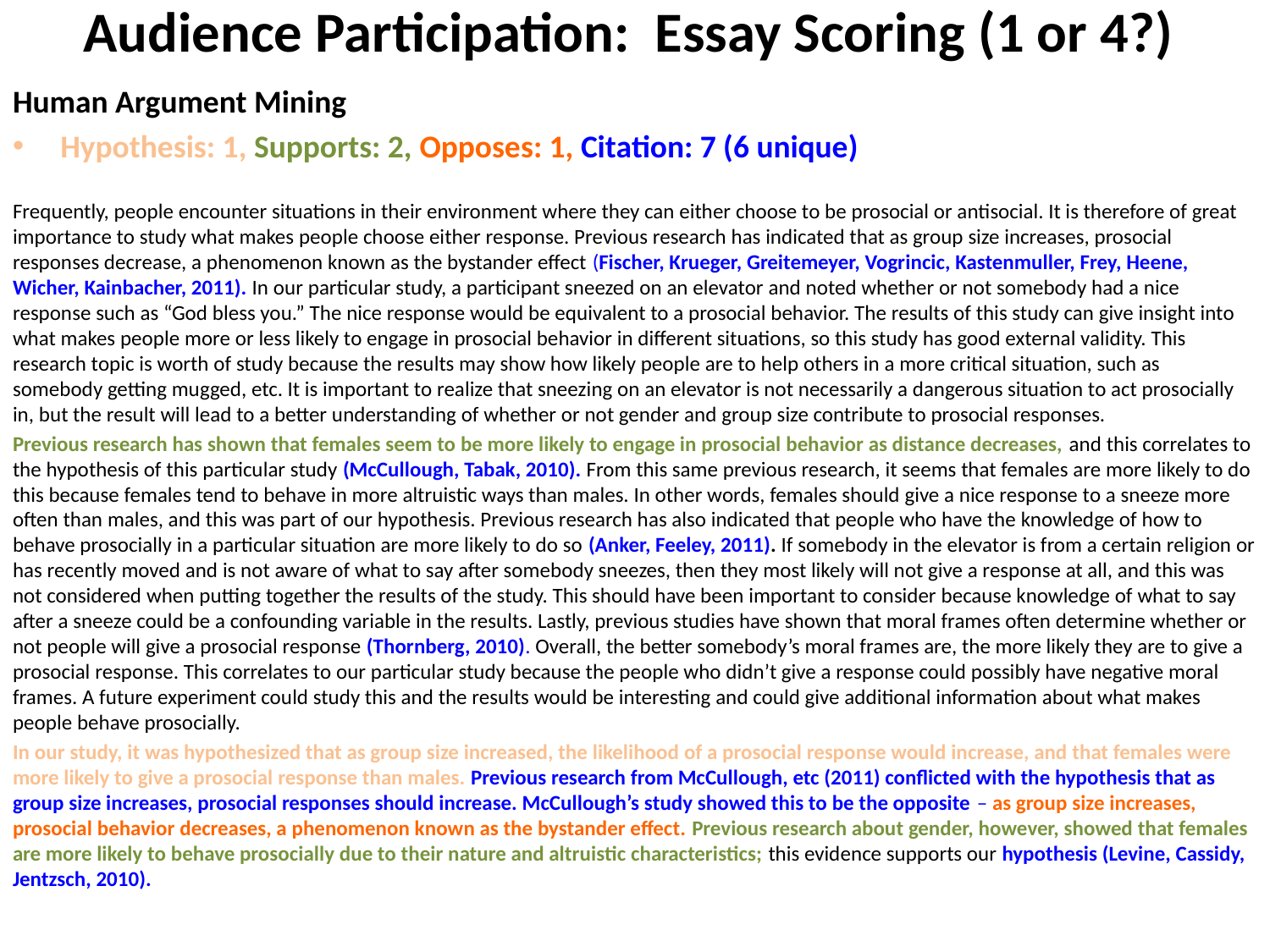

# Audience Participation:  Essay Scoring (1 or 4?)
Human Argument Mining
Hypothesis: 1, Supports: 2, Opposes: 1, Citation: 7 (6 unique)

Frequently, people encounter situations in their environment where they can either choose to be prosocial or antisocial. It is therefore of great importance to study what makes people choose either response. Previous research has indicated that as group size increases, prosocial responses decrease, a phenomenon known as the bystander effect (Fischer, Krueger, Greitemeyer, Vogrincic, Kastenmuller, Frey, Heene, Wicher, Kainbacher, 2011). In our particular study, a participant sneezed on an elevator and noted whether or not somebody had a nice response such as “God bless you.” The nice response would be equivalent to a prosocial behavior. The results of this study can give insight into what makes people more or less likely to engage in prosocial behavior in different situations, so this study has good external validity. This research topic is worth of study because the results may show how likely people are to help others in a more critical situation, such as somebody getting mugged, etc. It is important to realize that sneezing on an elevator is not necessarily a dangerous situation to act prosocially in, but the result will lead to a better understanding of whether or not gender and group size contribute to prosocial responses.
Previous research has shown that females seem to be more likely to engage in prosocial behavior as distance decreases, and this correlates to the hypothesis of this particular study (McCullough, Tabak, 2010). From this same previous research, it seems that females are more likely to do this because females tend to behave in more altruistic ways than males. In other words, females should give a nice response to a sneeze more often than males, and this was part of our hypothesis. Previous research has also indicated that people who have the knowledge of how to behave prosocially in a particular situation are more likely to do so (Anker, Feeley, 2011). If somebody in the elevator is from a certain religion or has recently moved and is not aware of what to say after somebody sneezes, then they most likely will not give a response at all, and this was not considered when putting together the results of the study. This should have been important to consider because knowledge of what to say after a sneeze could be a confounding variable in the results. Lastly, previous studies have shown that moral frames often determine whether or not people will give a prosocial response (Thornberg, 2010). Overall, the better somebody’s moral frames are, the more likely they are to give a prosocial response. This correlates to our particular study because the people who didn’t give a response could possibly have negative moral frames. A future experiment could study this and the results would be interesting and could give additional information about what makes people behave prosocially.
In our study, it was hypothesized that as group size increased, the likelihood of a prosocial response would increase, and that females were more likely to give a prosocial response than males. Previous research from McCullough, etc (2011) conflicted with the hypothesis that as group size increases, prosocial responses should increase. McCullough’s study showed this to be the opposite – as group size increases, prosocial behavior decreases, a phenomenon known as the bystander effect. Previous research about gender, however, showed that females are more likely to behave prosocially due to their nature and altruistic characteristics; this evidence supports our hypothesis (Levine, Cassidy, Jentzsch, 2010).